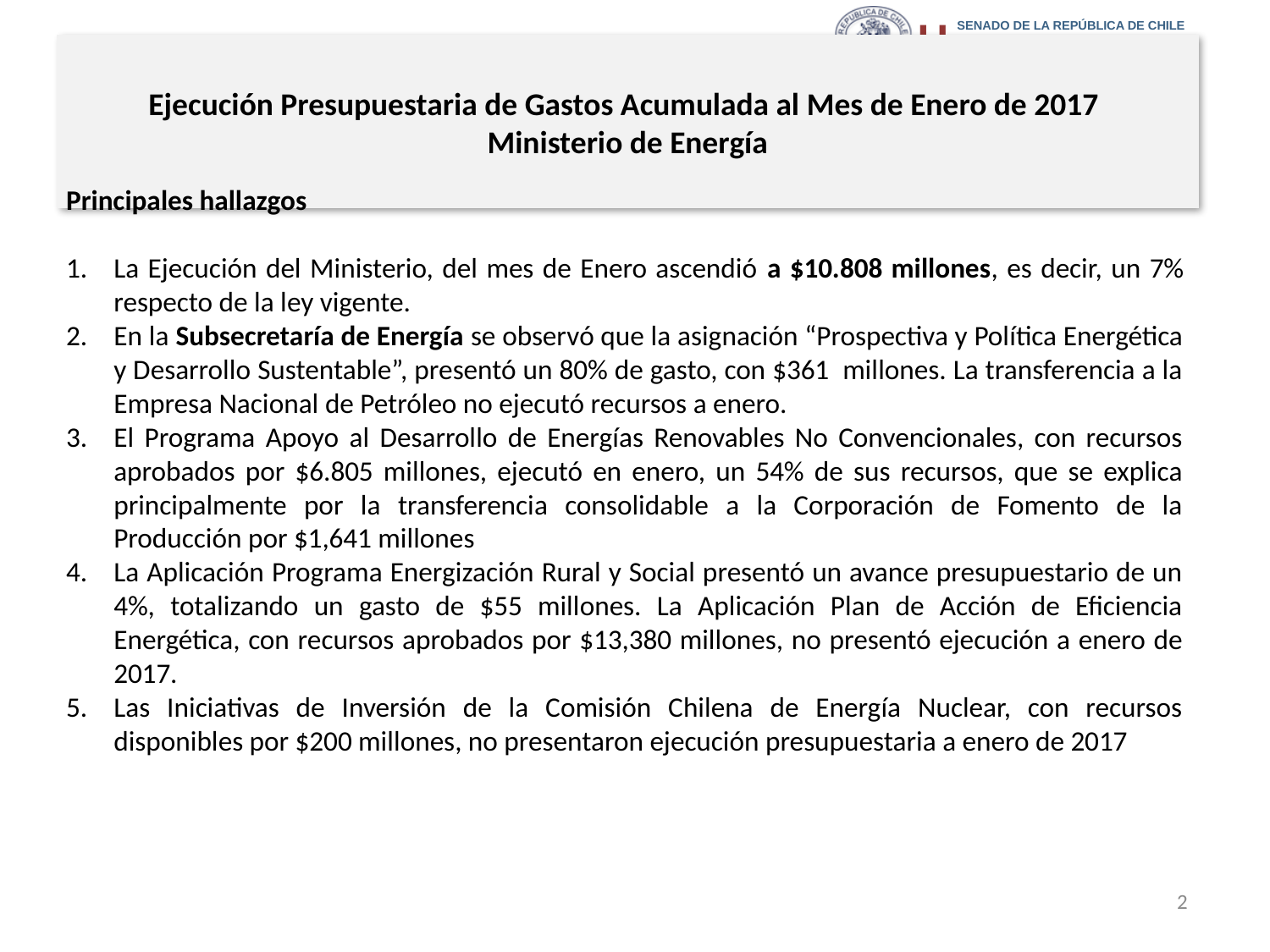

# Ejecución Presupuestaria de Gastos Acumulada al Mes de Enero de 2017 Ministerio de Energía
Principales hallazgos

La Ejecución del Ministerio, del mes de Enero ascendió a $10.808 millones, es decir, un 7% respecto de la ley vigente.
En la Subsecretaría de Energía se observó que la asignación “Prospectiva y Política Energética y Desarrollo Sustentable”, presentó un 80% de gasto, con $361  millones. La transferencia a la Empresa Nacional de Petróleo no ejecutó recursos a enero.
El Programa Apoyo al Desarrollo de Energías Renovables No Convencionales, con recursos aprobados por $6.805 millones, ejecutó en enero, un 54% de sus recursos, que se explica principalmente por la transferencia consolidable a la Corporación de Fomento de la Producción por $1,641 millones
La Aplicación Programa Energización Rural y Social presentó un avance presupuestario de un 4%, totalizando un gasto de $55 millones. La Aplicación Plan de Acción de Eficiencia Energética, con recursos aprobados por $13,380 millones, no presentó ejecución a enero de 2017.
Las Iniciativas de Inversión de la Comisión Chilena de Energía Nuclear, con recursos disponibles por $200 millones, no presentaron ejecución presupuestaria a enero de 2017

2